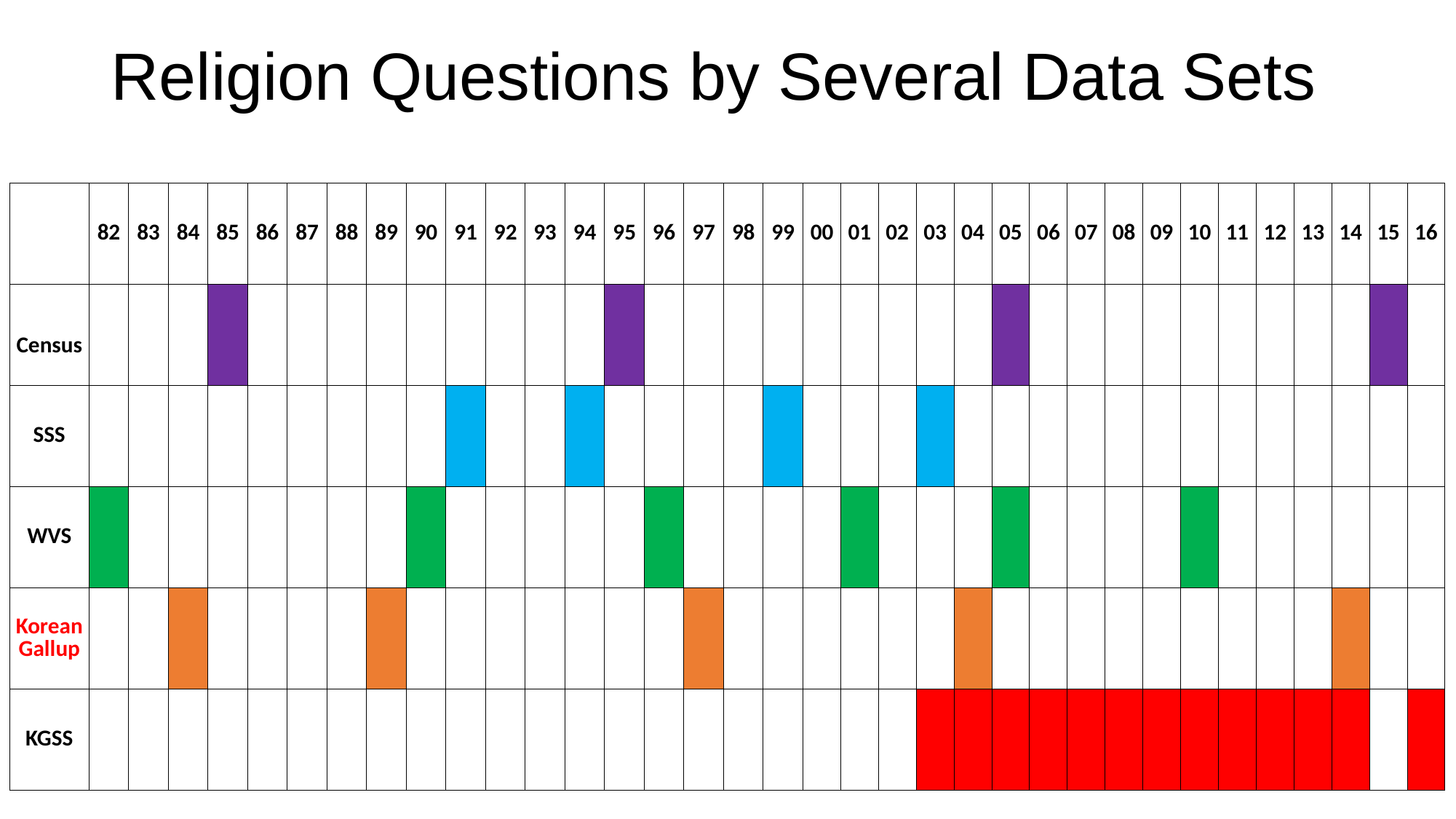

# Religion Questions by Several Data Sets
|  | 82 | 83 | 84 | 85 | 86 | 87 | 88 | 89 | 90 | 91 | 92 | 93 | 94 | 95 | 96 | 97 | 98 | 99 | 00 | 01 | 02 | 03 | 04 | 05 | 06 | 07 | 08 | 09 | 10 | 11 | 12 | 13 | 14 | 15 | 16 |
| --- | --- | --- | --- | --- | --- | --- | --- | --- | --- | --- | --- | --- | --- | --- | --- | --- | --- | --- | --- | --- | --- | --- | --- | --- | --- | --- | --- | --- | --- | --- | --- | --- | --- | --- | --- |
| Census |  |  |  |  |  |  |  |  |  |  |  |  |  |  |  |  |  |  |  |  |  |  |  |  |  |  |  |  |  |  |  |  |  |  |  |
| SSS |  |  |  |  |  |  |  |  |  |  |  |  |  |  |  |  |  |  |  |  |  |  |  |  |  |  |  |  |  |  |  |  |  |  |  |
| WVS |  |  |  |  |  |  |  |  |  |  |  |  |  |  |  |  |  |  |  |  |  |  |  |  |  |  |  |  |  |  |  |  |  |  |  |
| Korean Gallup |  |  |  |  |  |  |  |  |  |  |  |  |  |  |  |  |  |  |  |  |  |  |  |  |  |  |  |  |  |  |  |  |  |  |  |
| KGSS |  |  |  |  |  |  |  |  |  |  |  |  |  |  |  |  |  |  |  |  |  |  |  |  |  |  |  |  |  |  |  |  |  |  |  |